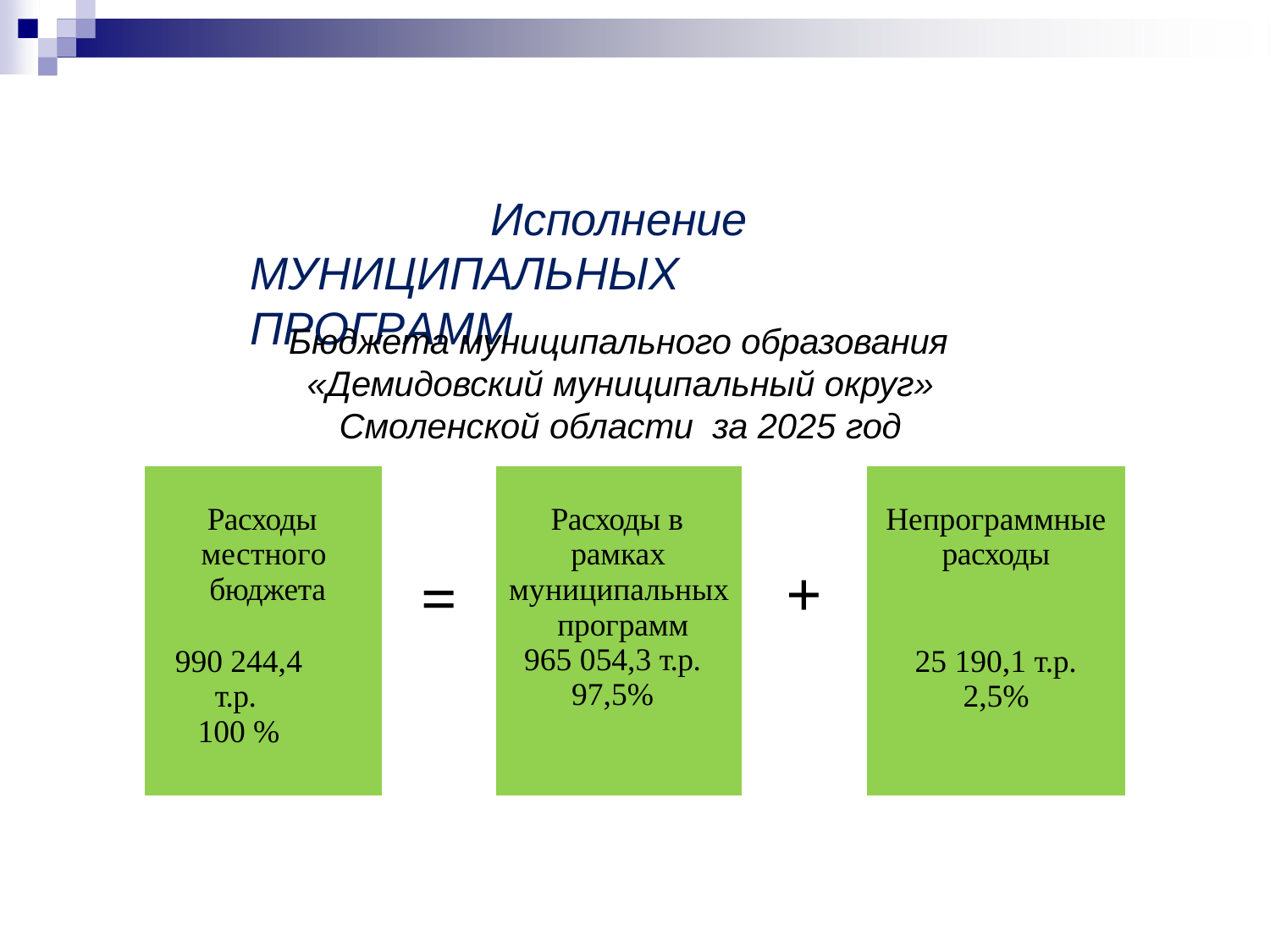

# Исполнение  МУНИЦИПАЛЬНЫХ	ПРОГРАММ
Бюджета муниципального образования
«Демидовский муниципальный округ» Смоленской области  за 2025 год
| Расходы местного бюджета 990 244,4 т.р. 100 % | = | Расходы в рамках муниципальных программ 965 054,3 т.р. 97,5% | + | Непрограммные расходы 25 190,1 т.р. 2,5% |
| --- | --- | --- | --- | --- |